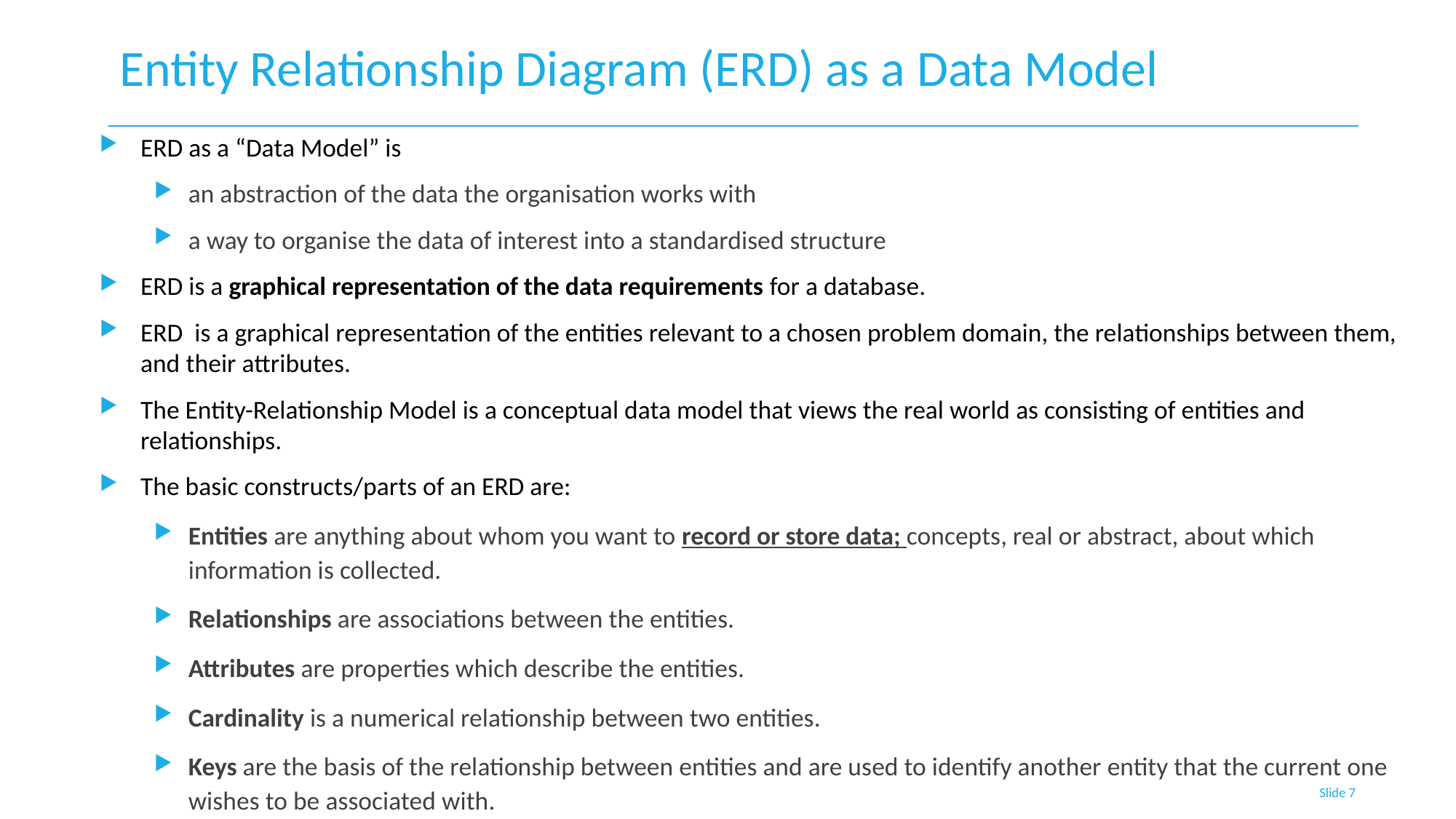

# Entity Relationship Diagram (ERD) as a Data Model
ERD as a “Data Model” is
an abstraction of the data the organisation works with
a way to organise the data of interest into a standardised structure
ERD is a graphical representation of the data requirements for a database.
ERD  is a graphical representation of the entities relevant to a chosen problem domain, the relationships between them, and their attributes.
The Entity-Relationship Model is a conceptual data model that views the real world as consisting of entities and relationships.
The basic constructs/parts of an ERD are:
Entities are anything about whom you want to record or store data; concepts, real or abstract, about which information is collected.
Relationships are associations between the entities.
Attributes are properties which describe the entities.
Cardinality is a numerical relationship between two entities.
Keys are the basis of the relationship between entities and are used to identify another entity that the current one wishes to be associated with.
Slide 7